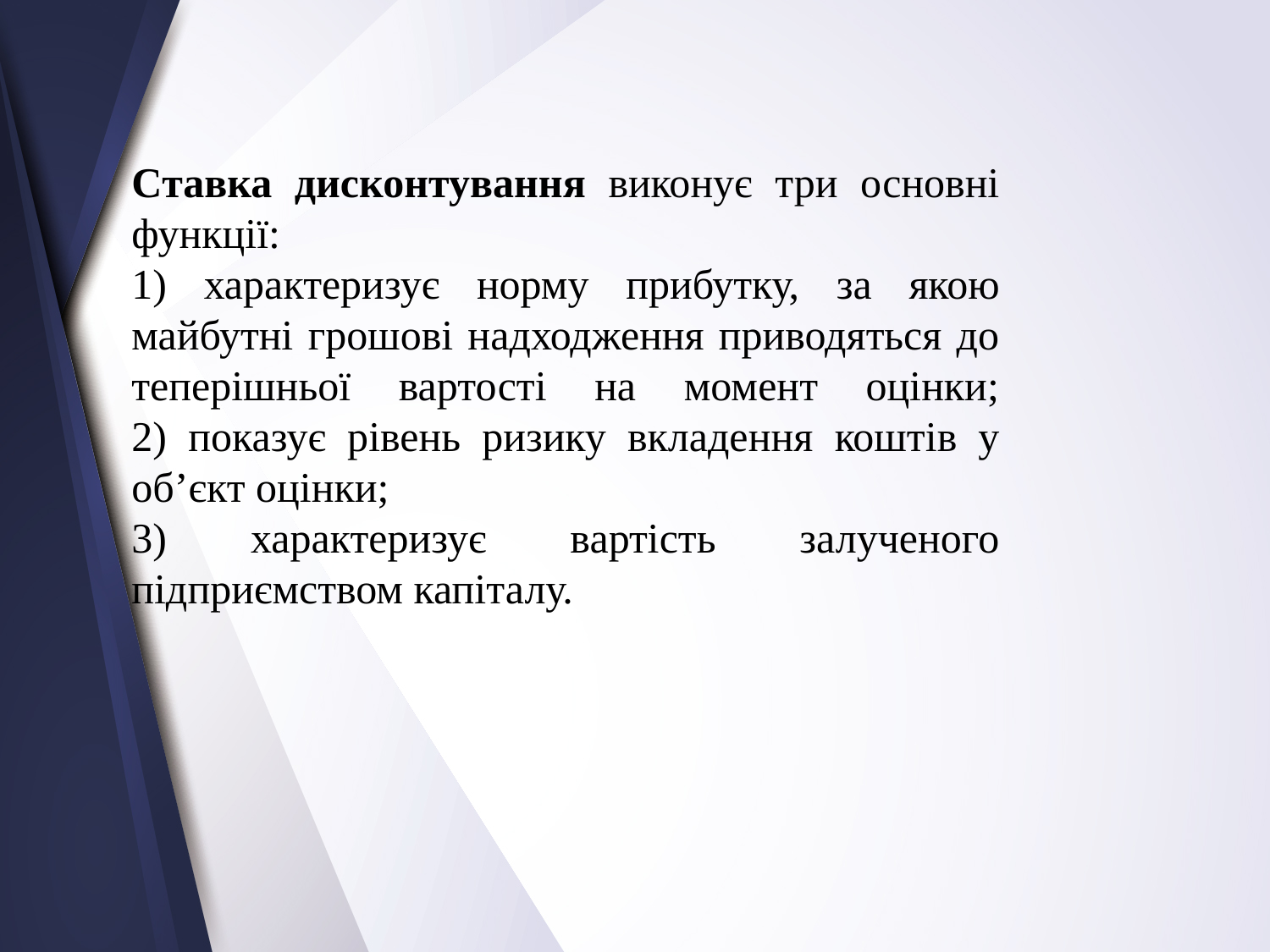

Cтавка дисконтування виконує три основні функції:
1) характеризує норму прибутку, за якою майбутні грошові надходження приводяться до теперішньої вартості на момент оцінки;
2) показує рівень ризику вкладення коштів у об’єкт оцінки;
3) характеризує вартість залученого підприємством капіталу.